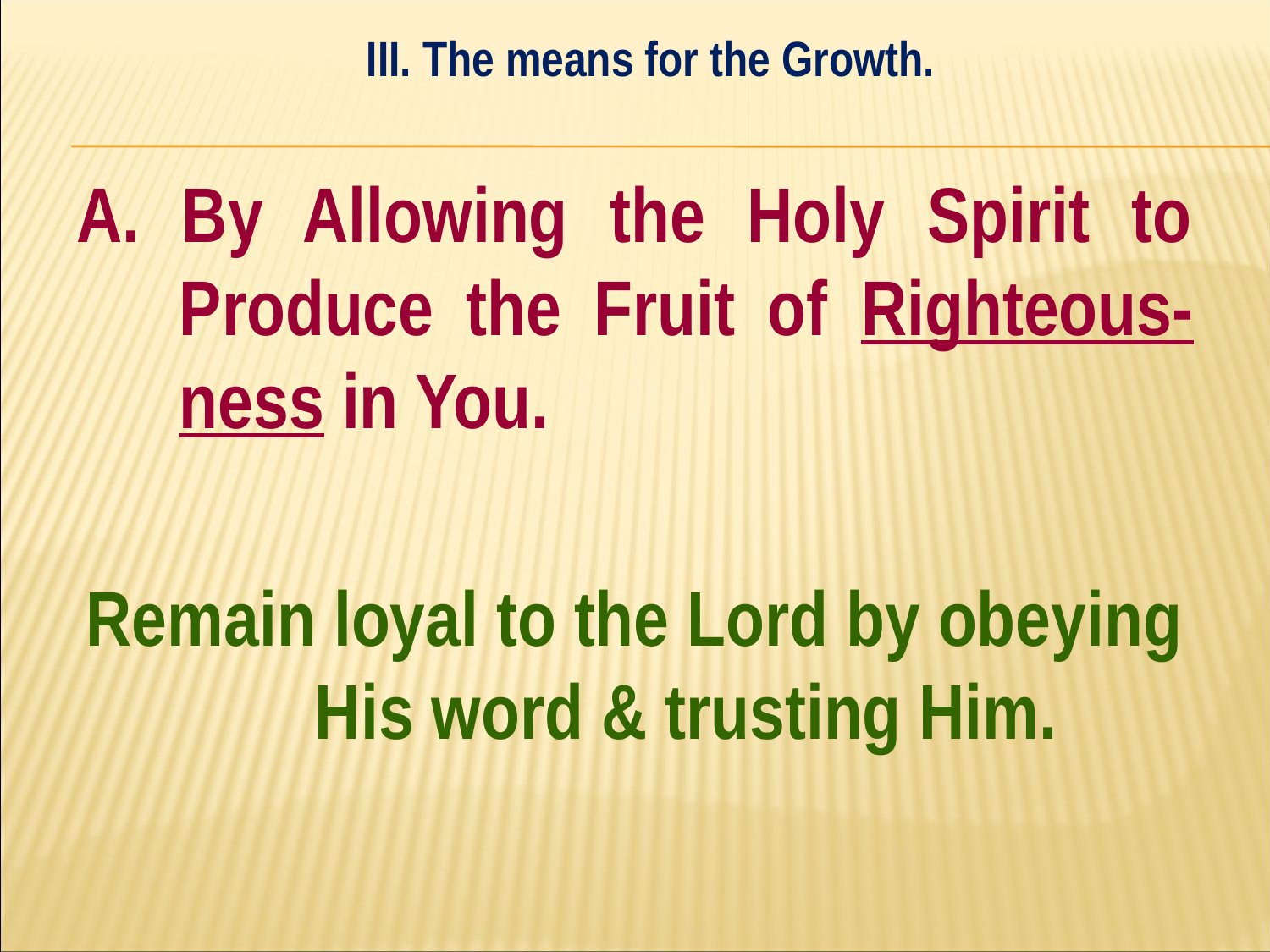

III. The means for the Growth.
#
A. By Allowing the Holy Spirit to Produce the Fruit of Righteous-ness in You.

Remain loyal to the Lord by obeying His word & trusting Him.